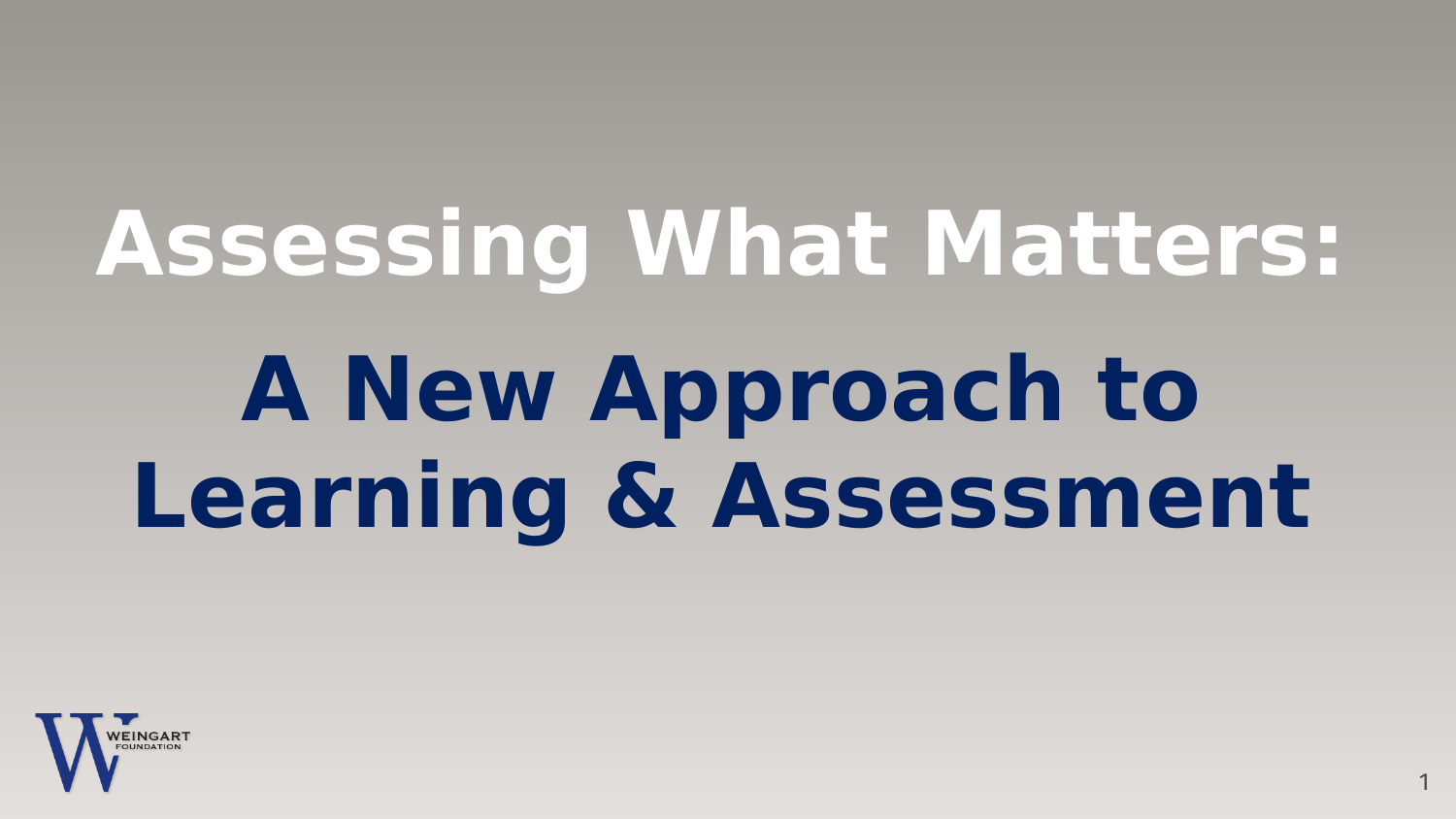

# Assessing What Matters:
A New Approach to Learning & Assessment
1